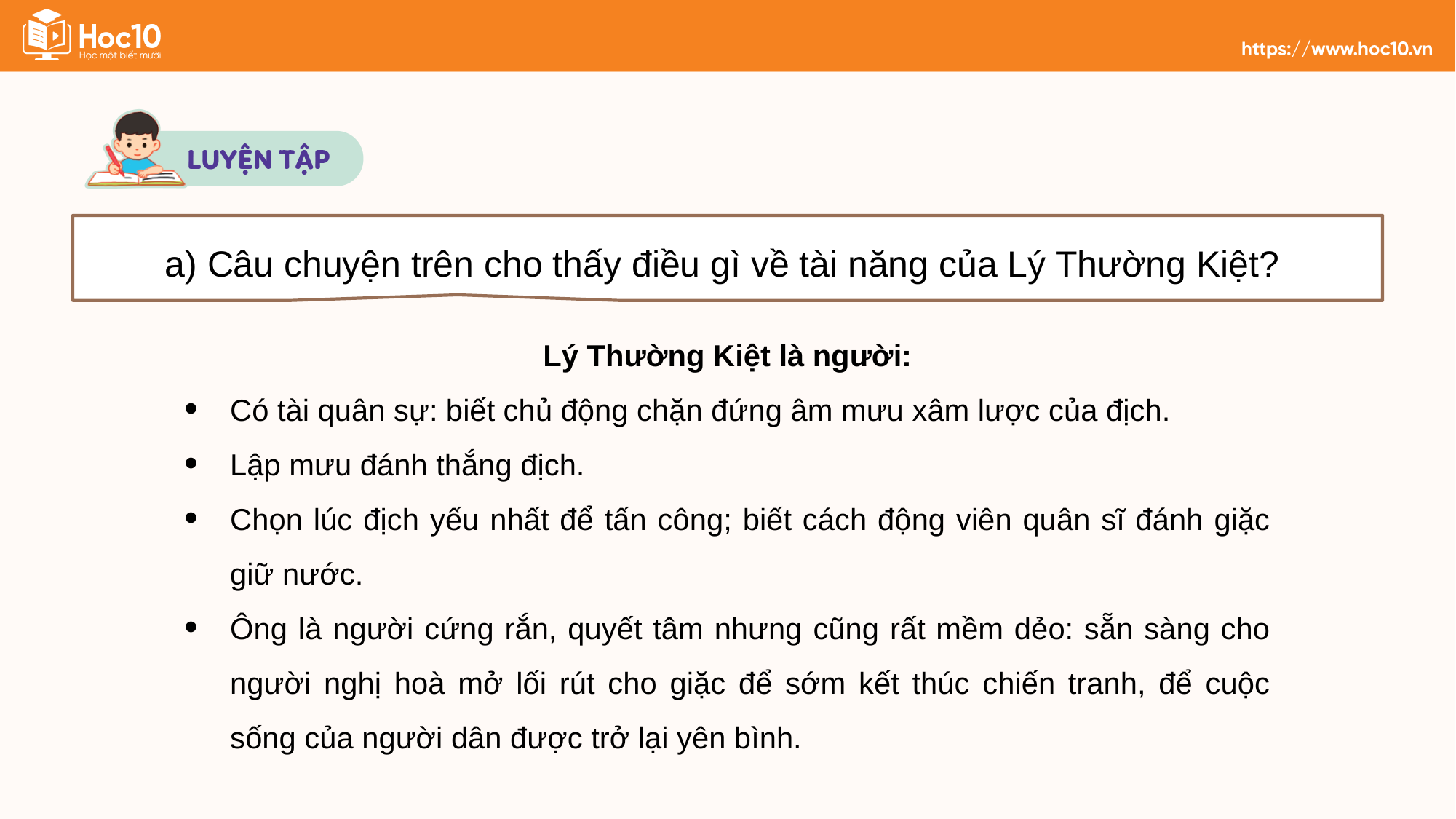

a) Câu chuyện trên cho thấy điều gì về tài năng của Lý Thường Kiệt?
Lý Thường Kiệt là người:
Có tài quân sự: biết chủ động chặn đứng âm mưu xâm lược của địch.
Lập mưu đánh thắng địch.
Chọn lúc địch yếu nhất để tấn công; biết cách động viên quân sĩ đánh giặc giữ nước.
Ông là người cứng rắn, quyết tâm nhưng cũng rất mềm dẻo: sẵn sàng cho người nghị hoà mở lối rút cho giặc để sớm kết thúc chiến tranh, để cuộc sống của người dân được trở lại yên bình.